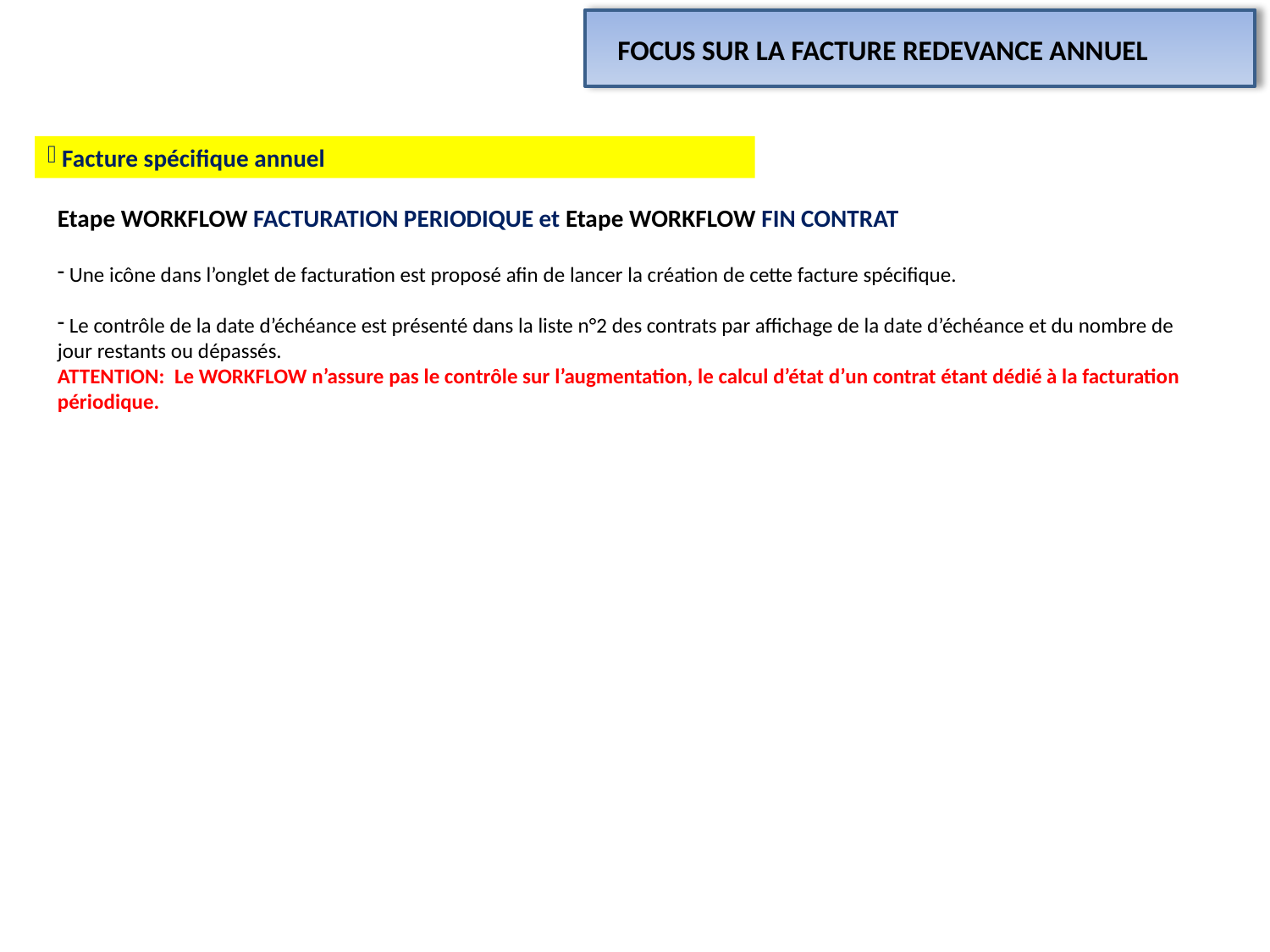

FOCUS SUR LA FACTURE REDEVANCE ANNUEL
 Facture spécifique annuel
Etape WORKFLOW FACTURATION PERIODIQUE et Etape WORKFLOW FIN CONTRAT

 Une icône dans l’onglet de facturation est proposé afin de lancer la création de cette facture spécifique.

 Le contrôle de la date d’échéance est présenté dans la liste n°2 des contrats par affichage de la date d’échéance et du nombre de jour restants ou dépassés.
ATTENTION:  Le WORKFLOW n’assure pas le contrôle sur l’augmentation, le calcul d’état d’un contrat étant dédié à la facturation périodique.